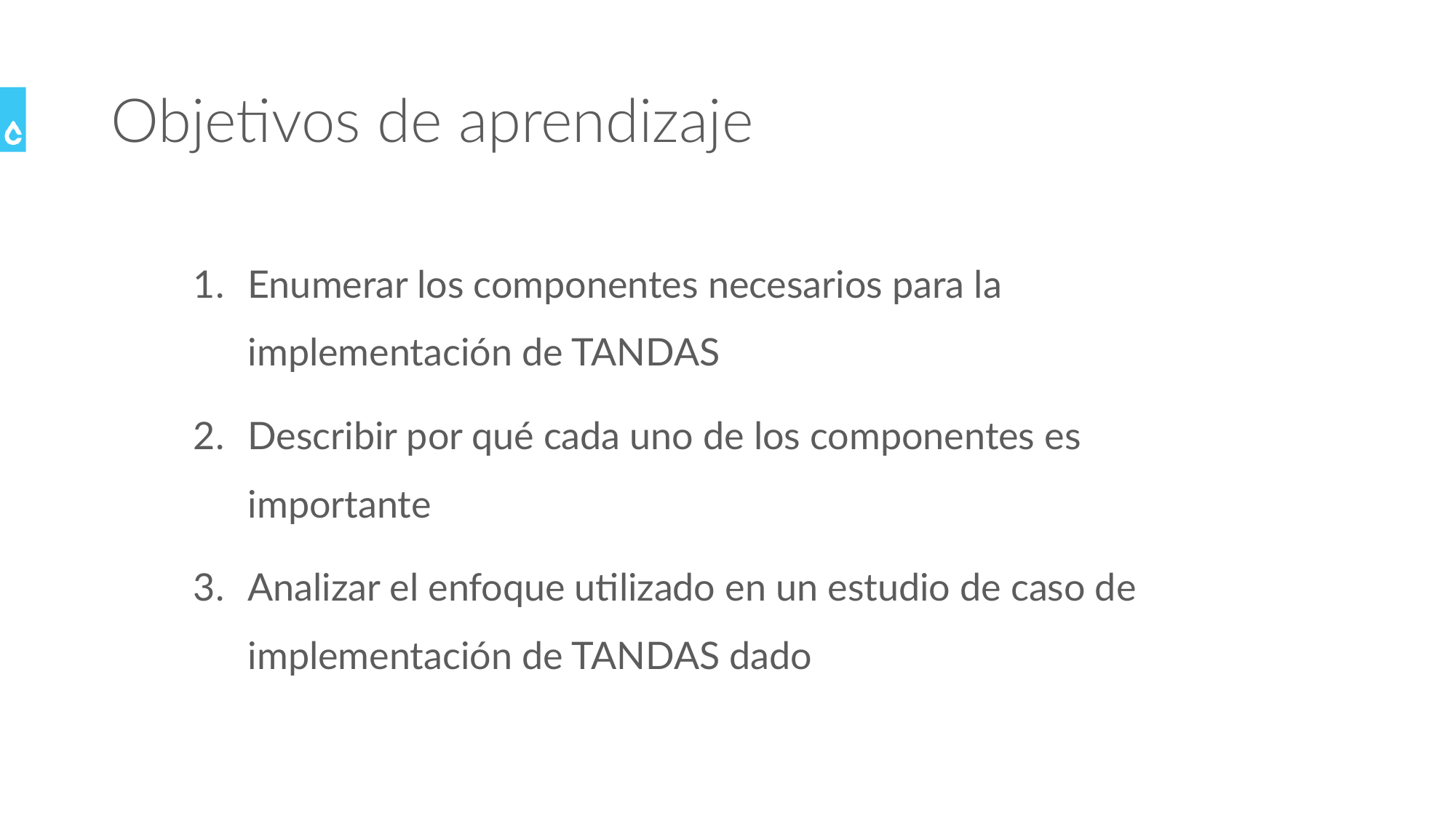

# Objetivos de aprendizaje
Enumerar los componentes necesarios para la implementación de TANDAS
Describir por qué cada uno de los componentes es importante
Analizar el enfoque utilizado en un estudio de caso de implementación de TANDAS dado